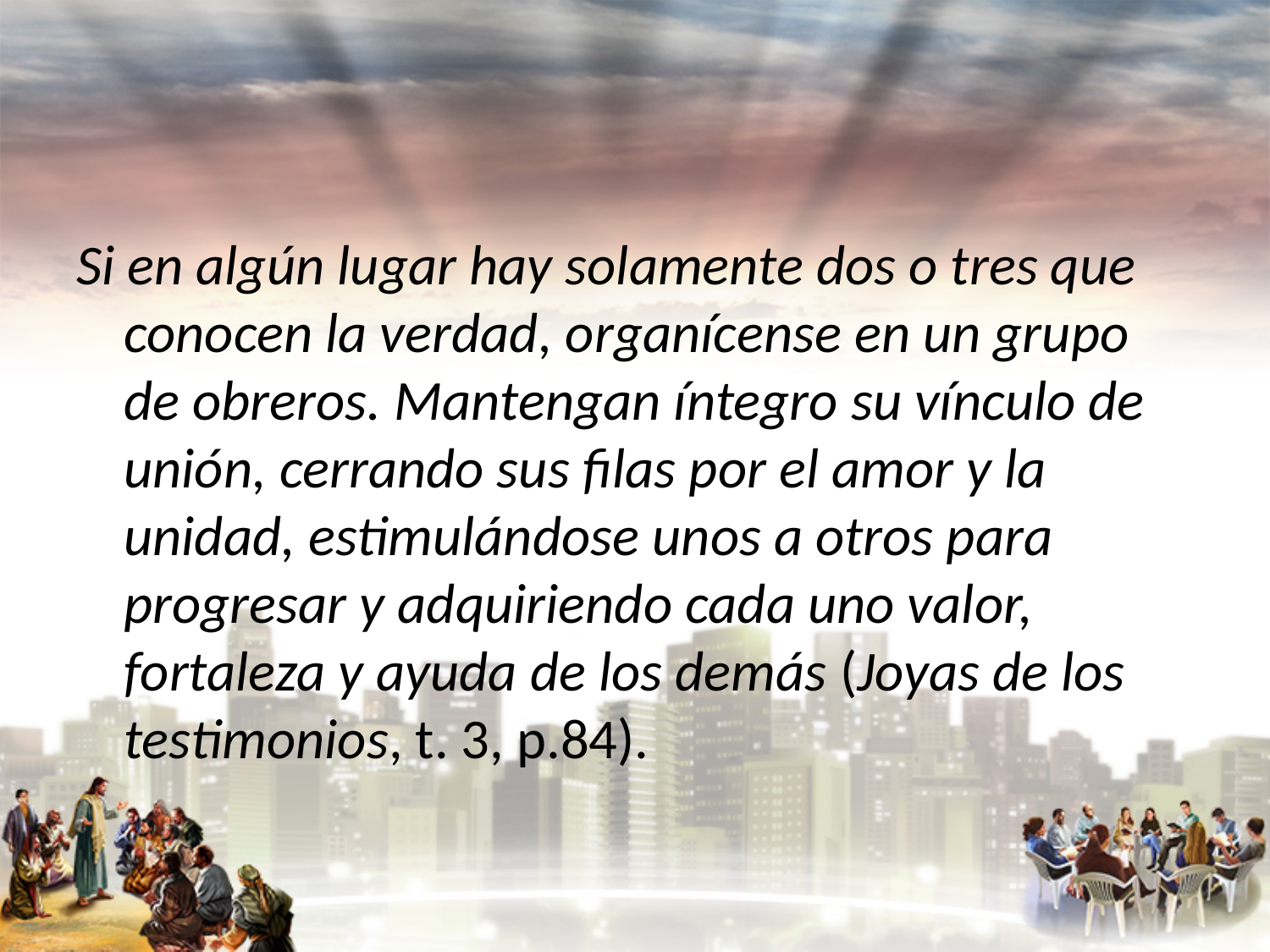

#
Si en algún lugar hay solamente dos o tres que conocen la verdad, organícense en un grupo de obreros. Mantengan íntegro su vínculo de unión, cerrando sus filas por el amor y la unidad, estimulándose unos a otros para progresar y adquiriendo cada uno valor, fortaleza y ayuda de los demás (Joyas de los testimonios, t. 3, p.84).